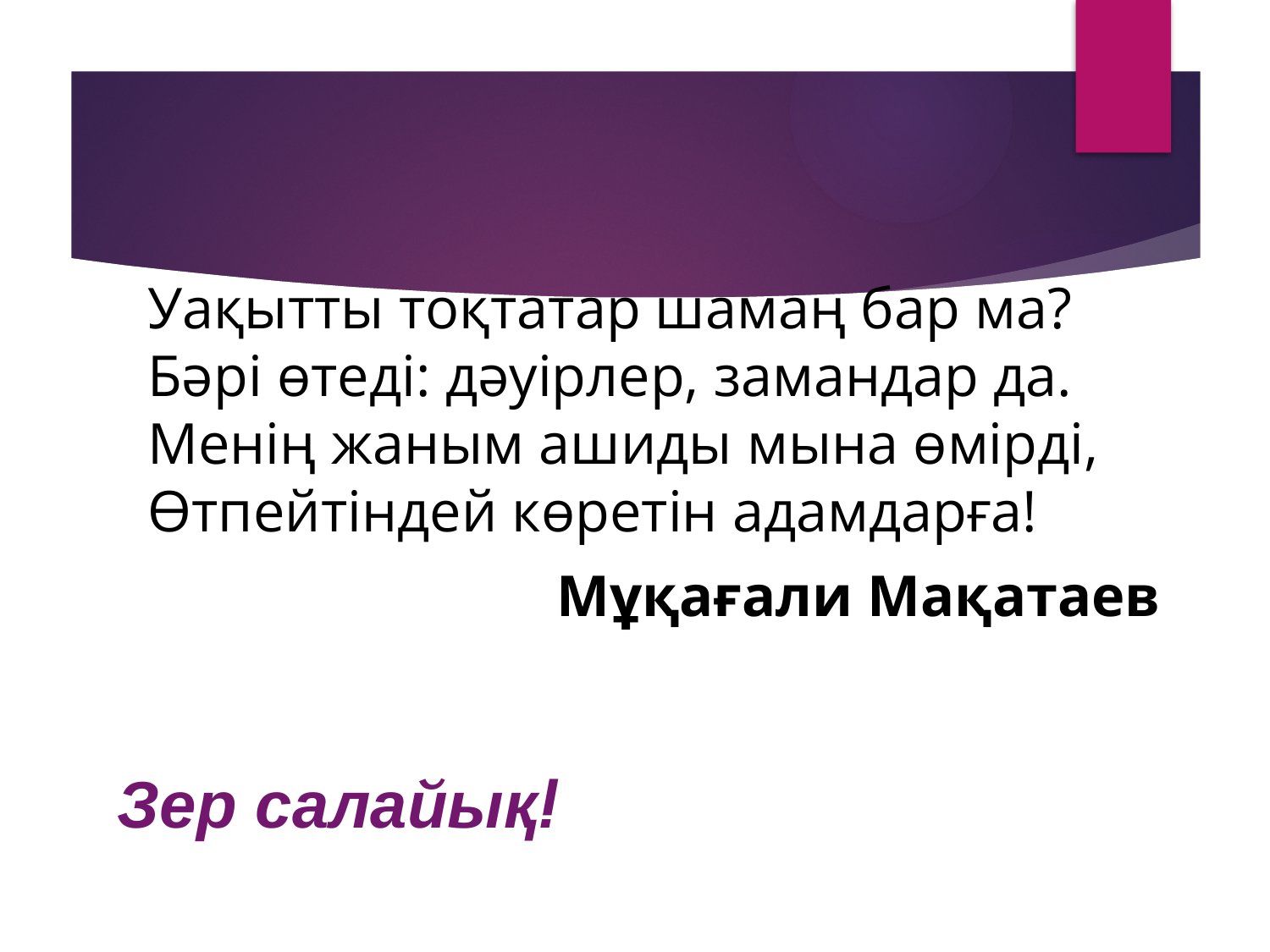

Уақытты тоқтатар шамаң бар ма?
Бәрі өтеді: дәуірлер, замандар да.
Менің жаным ашиды мына өмірді,
Өтпейтіндей көретін адамдарға!
                            Мұқағали Мақатаев
# Зер салайық!